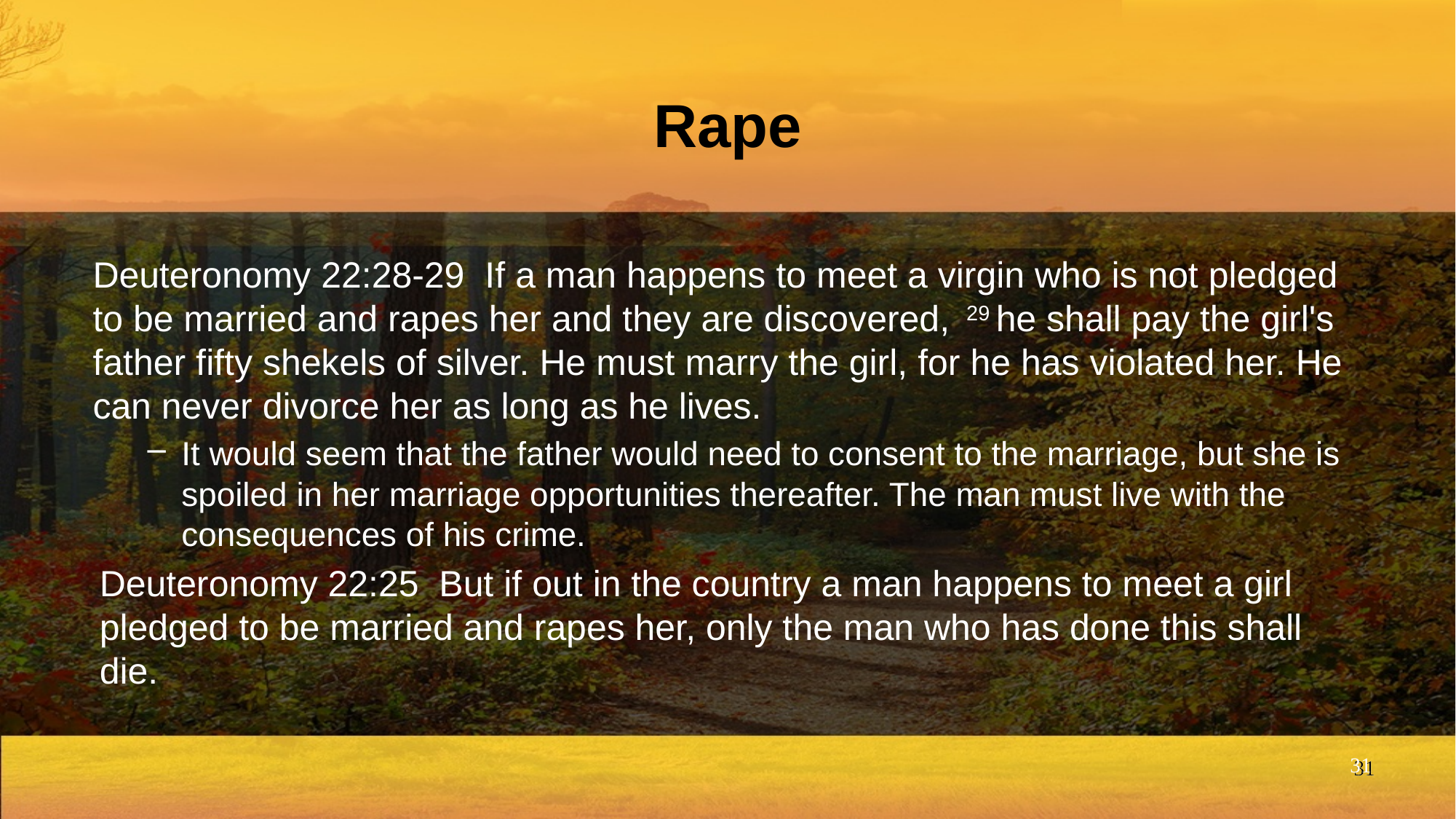

# Rape
Deuteronomy 22:28-29  If a man happens to meet a virgin who is not pledged to be married and rapes her and they are discovered,  29 he shall pay the girl's father fifty shekels of silver. He must marry the girl, for he has violated her. He can never divorce her as long as he lives.
It would seem that the father would need to consent to the marriage, but she is spoiled in her marriage opportunities thereafter. The man must live with the consequences of his crime.
Deuteronomy 22:25  But if out in the country a man happens to meet a girl pledged to be married and rapes her, only the man who has done this shall die.
31